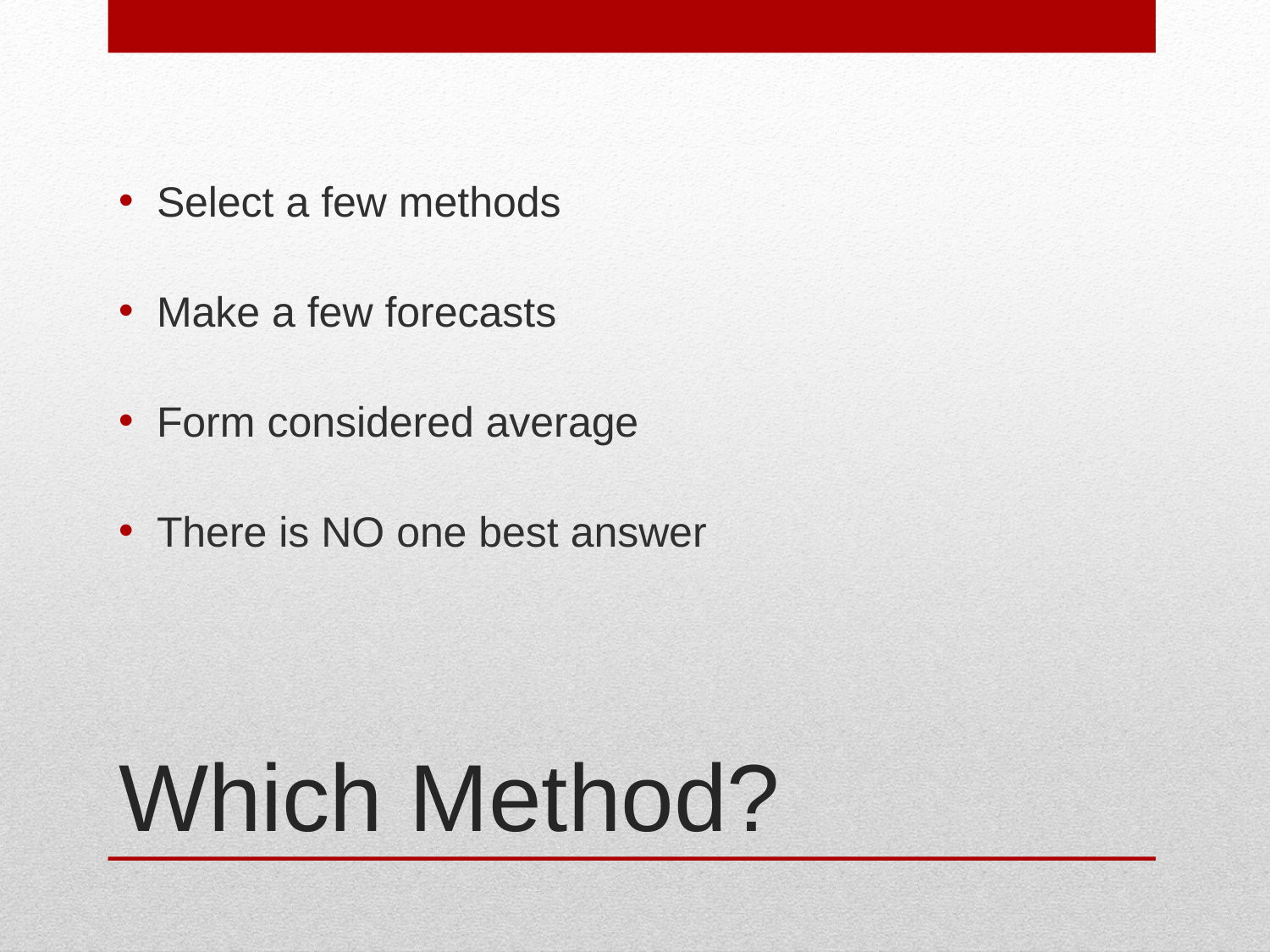

Select a few methods
Make a few forecasts
Form considered average
There is NO one best answer
# Which Method?